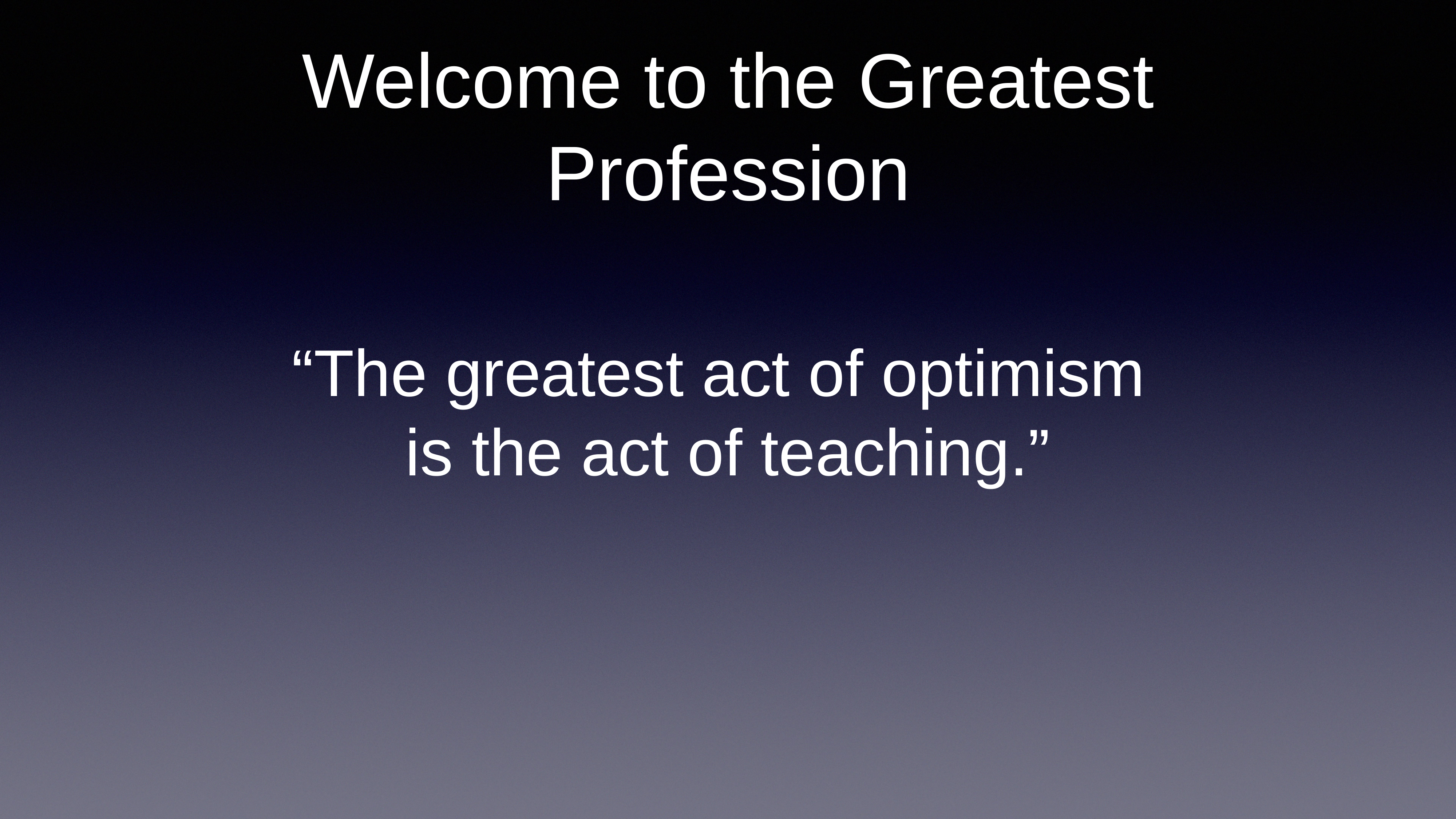

# Welcome to the Greatest Profession
“The greatest act of optimism
is the act of teaching.”